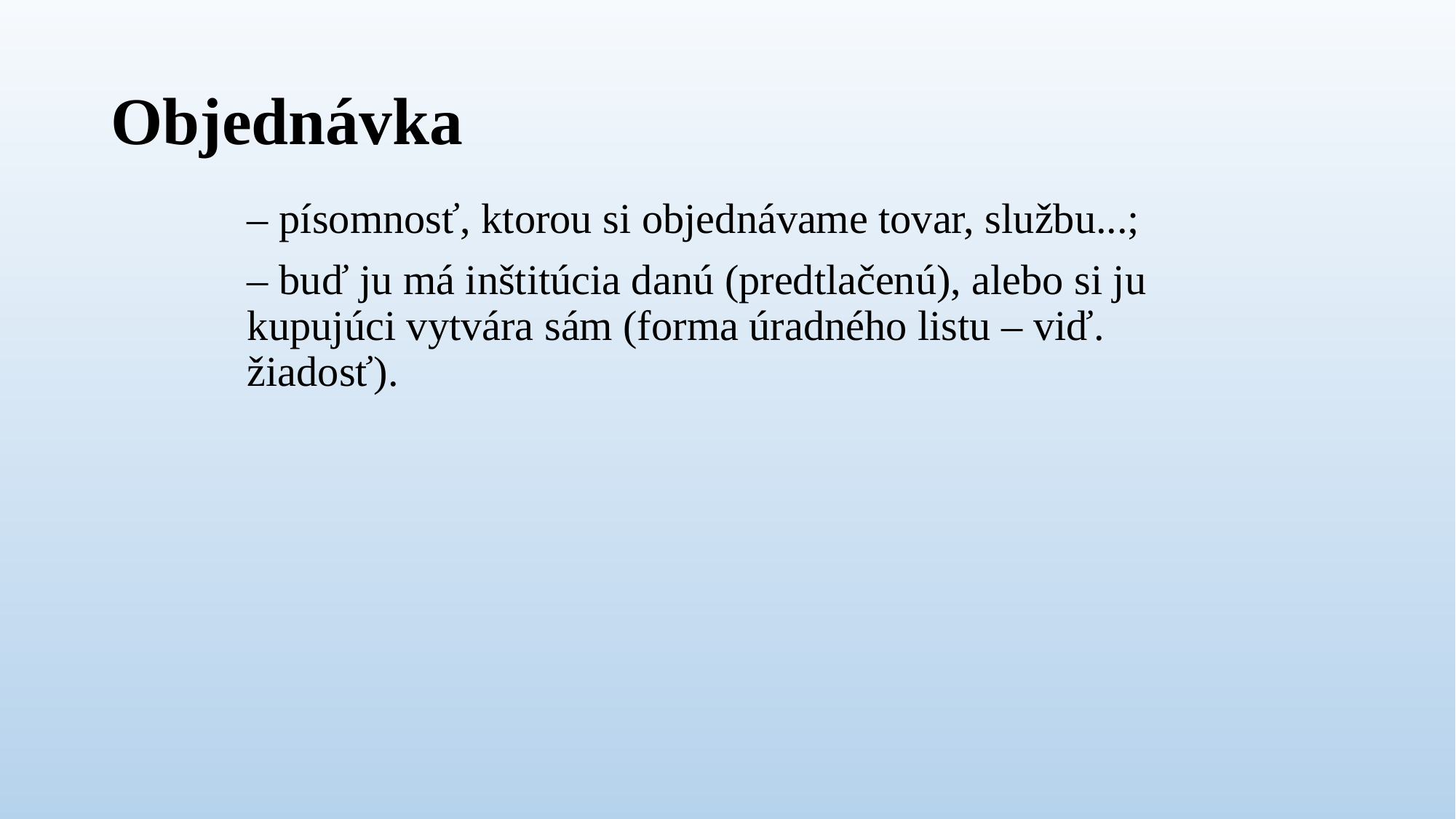

# Objednávka
– písomnosť, ktorou si objednávame tovar, službu...;
– buď ju má inštitúcia danú (predtlačenú), alebo si ju kupujúci vytvára sám (forma úradného listu – viď. žiadosť).